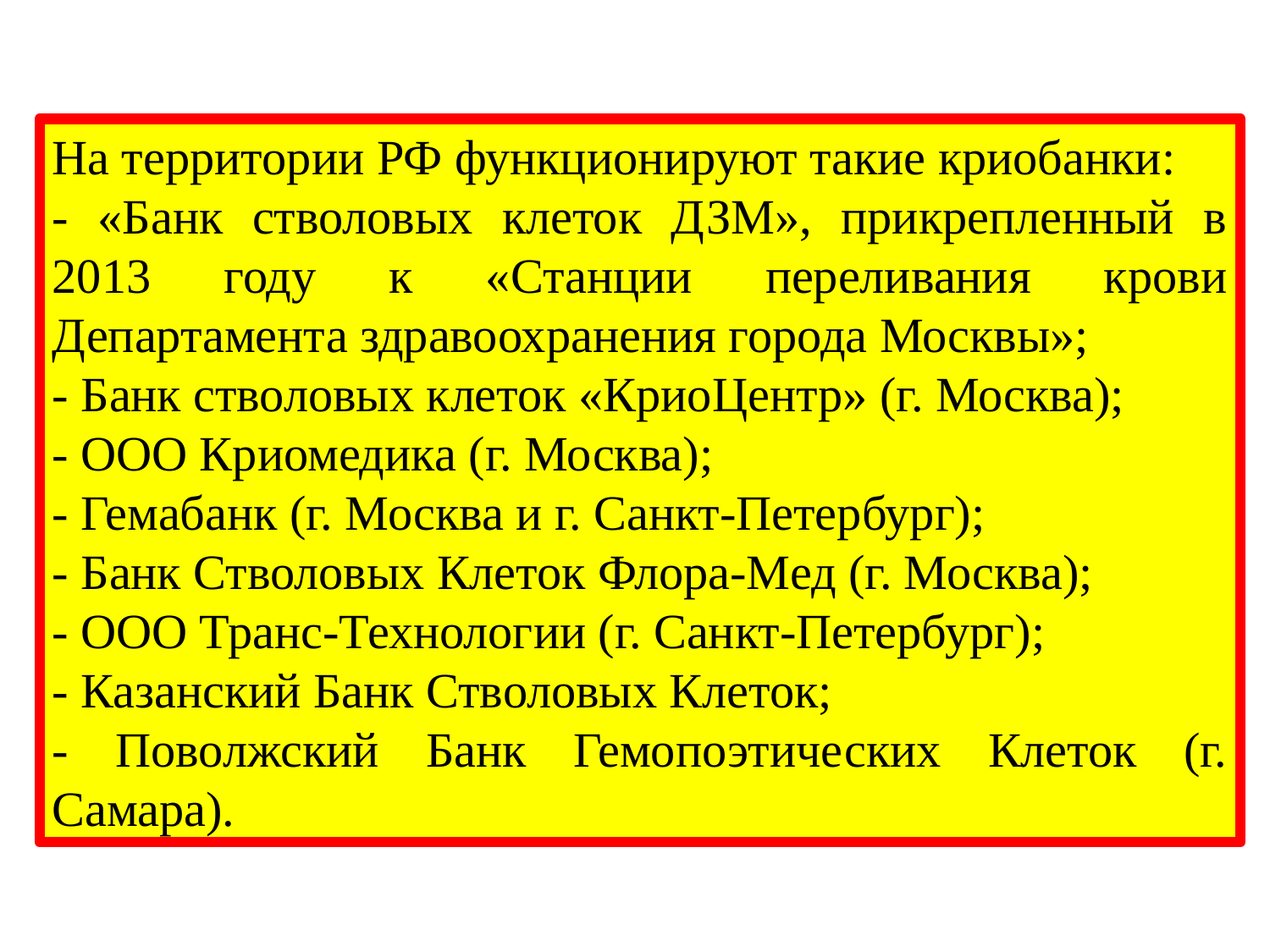

На территории РФ функционируют такие криобанки:
- «Банк стволовых клеток ДЗМ», прикрепленный в 2013 году к «Станции переливания крови Департамента здравоохранения города Москвы»;
- Банк стволовых клеток «КриоЦентр» (г. Москва);
- ООО Криомедика (г. Москва);
- Гемабанк (г. Москва и г. Санкт-Петербург);
- Банк Стволовых Клеток Флора-Мед (г. Москва);
- ООО Транс-Технологии (г. Санкт-Петербург);
- Казанский Банк Стволовых Клеток;
- Поволжский Банк Гемопоэтических Клеток (г. Самара).